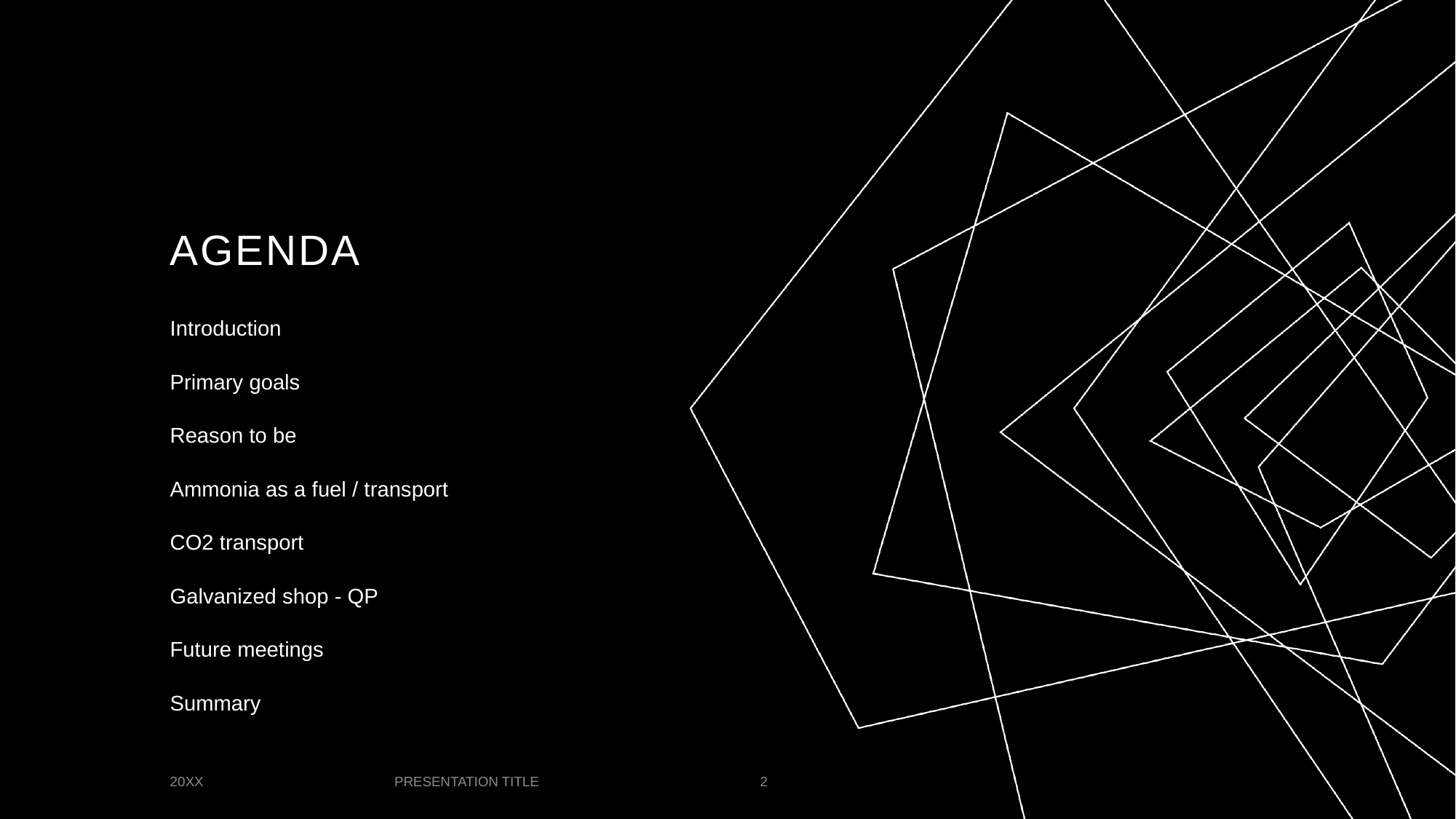

# AGENDA
Introduction
Primary goals
Reason to be
Ammonia as a fuel / transport
CO2 transport
Galvanized shop - QP
Future meetings
Summary
PRESENTATION TITLE
20XX
2